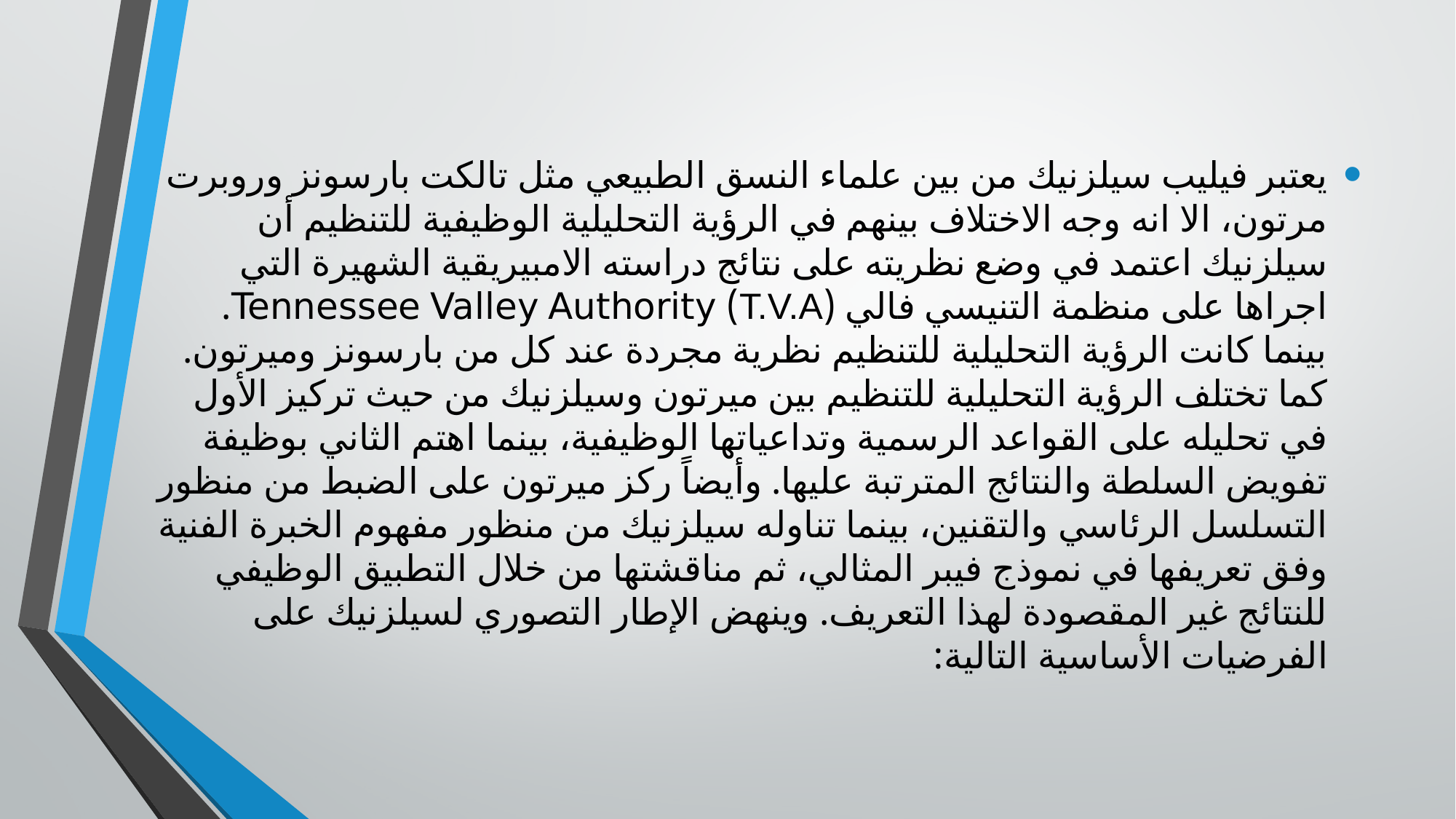

يعتبر فيليب سيلزنيك من بين علماء النسق الطبيعي مثل تالكت بارسونز وروبرت مرتون، الا انه وجه الاختلاف بينهم في الرؤية التحليلية الوظيفية للتنظيم أن سيلزنيك اعتمد في وضع نظريته على نتائج دراسته الامبيريقية الشهيرة التي اجراها على منظمة التنيسي فالي (T.V.A) Tennessee Valley Authority. بينما كانت الرؤية التحليلية للتنظيم نظرية مجردة عند كل من بارسونز وميرتون. كما تختلف الرؤية التحليلية للتنظيم بين ميرتون وسيلزنيك من حيث تركيز الأول في تحليله على القواعد الرسمية وتداعياتها الوظيفية، بينما اهتم الثاني بوظيفة تفويض السلطة والنتائج المترتبة عليها. وأيضاً ركز ميرتون على الضبط من منظور التسلسل الرئاسي والتقنين، بينما تناوله سيلزنيك من منظور مفهوم الخبرة الفنية وفق تعريفها في نموذج فيبر المثالي، ثم مناقشتها من خلال التطبيق الوظيفي للنتائج غير المقصودة لهذا التعريف. وينهض الإطار التصوري لسيلزنيك على الفرضيات الأساسية التالية: